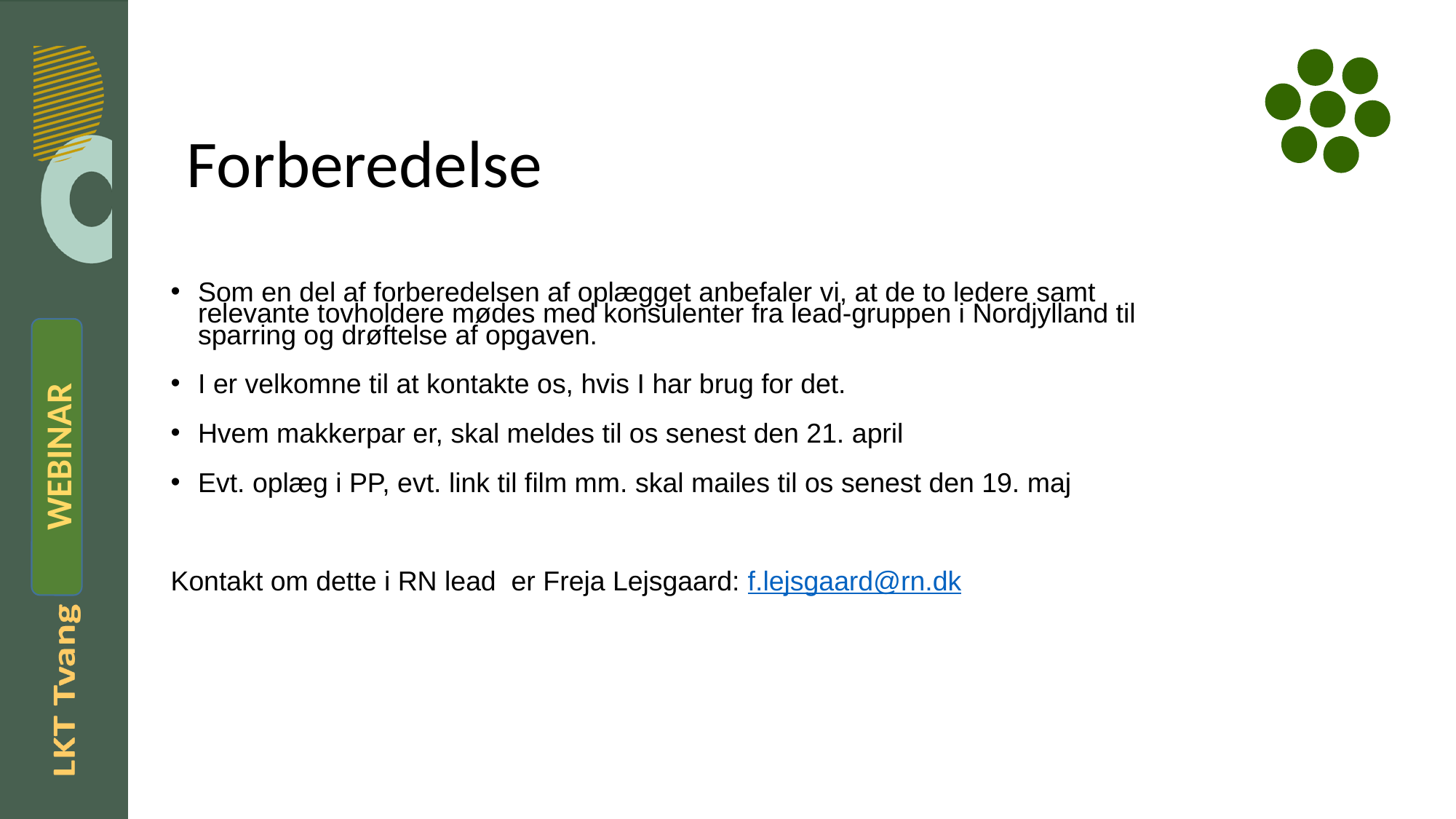

# Forberedelse
Som en del af forberedelsen af oplægget anbefaler vi, at de to ledere samt relevante tovholdere mødes med konsulenter fra lead-gruppen i Nordjylland til sparring og drøftelse af opgaven.
I er velkomne til at kontakte os, hvis I har brug for det.
Hvem makkerpar er, skal meldes til os senest den 21. april
Evt. oplæg i PP, evt. link til film mm. skal mailes til os senest den 19. maj

Kontakt om dette i RN lead  er Freja Lejsgaard: f.lejsgaard@rn.dk